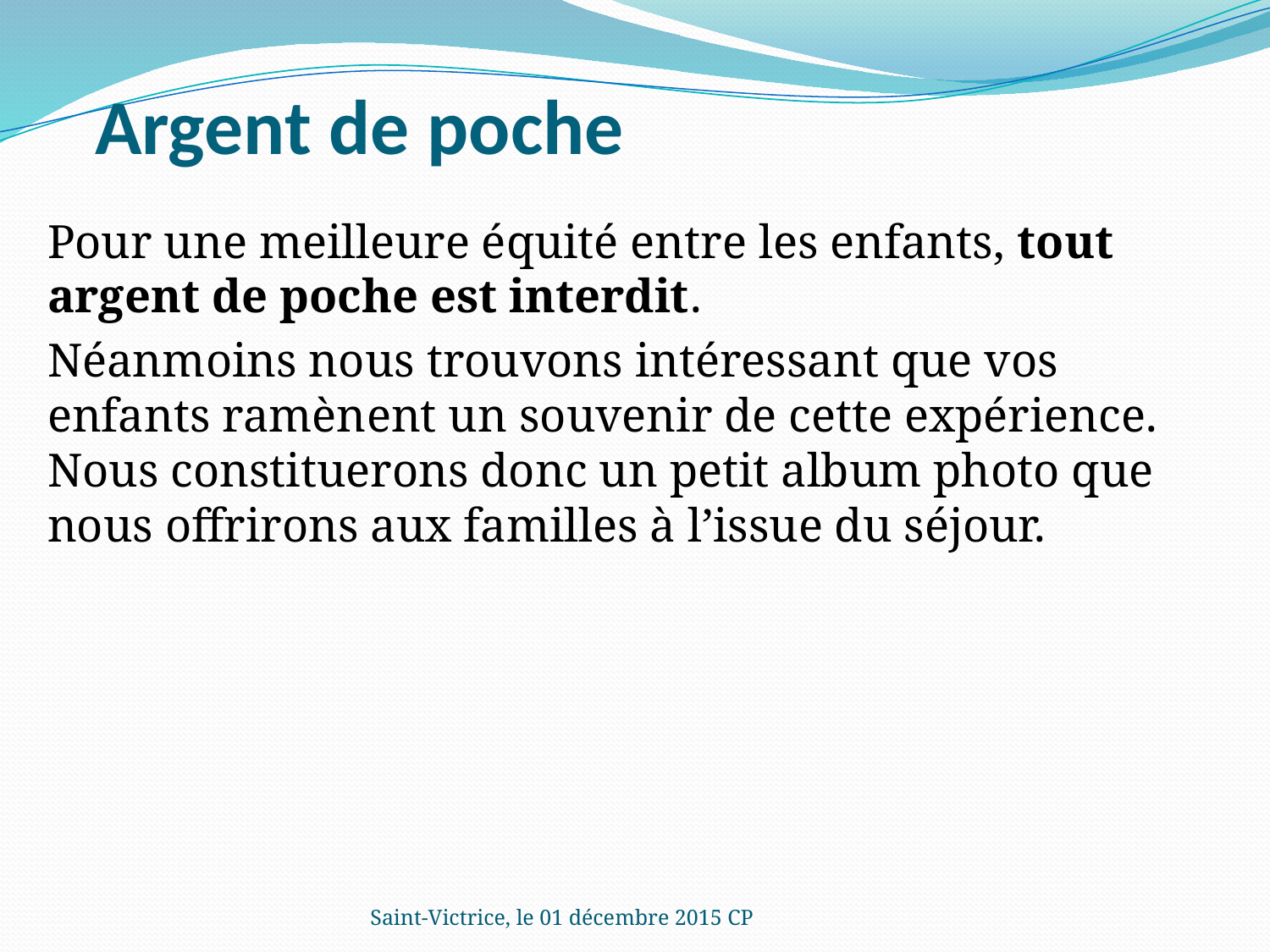

Argent de poche
Pour une meilleure équité entre les enfants, tout argent de poche est interdit.
Néanmoins nous trouvons intéressant que vos enfants ramènent un souvenir de cette expérience. Nous constituerons donc un petit album photo que nous offrirons aux familles à l’issue du séjour.

Saint-Victrice, le 01 décembre 2015 CP